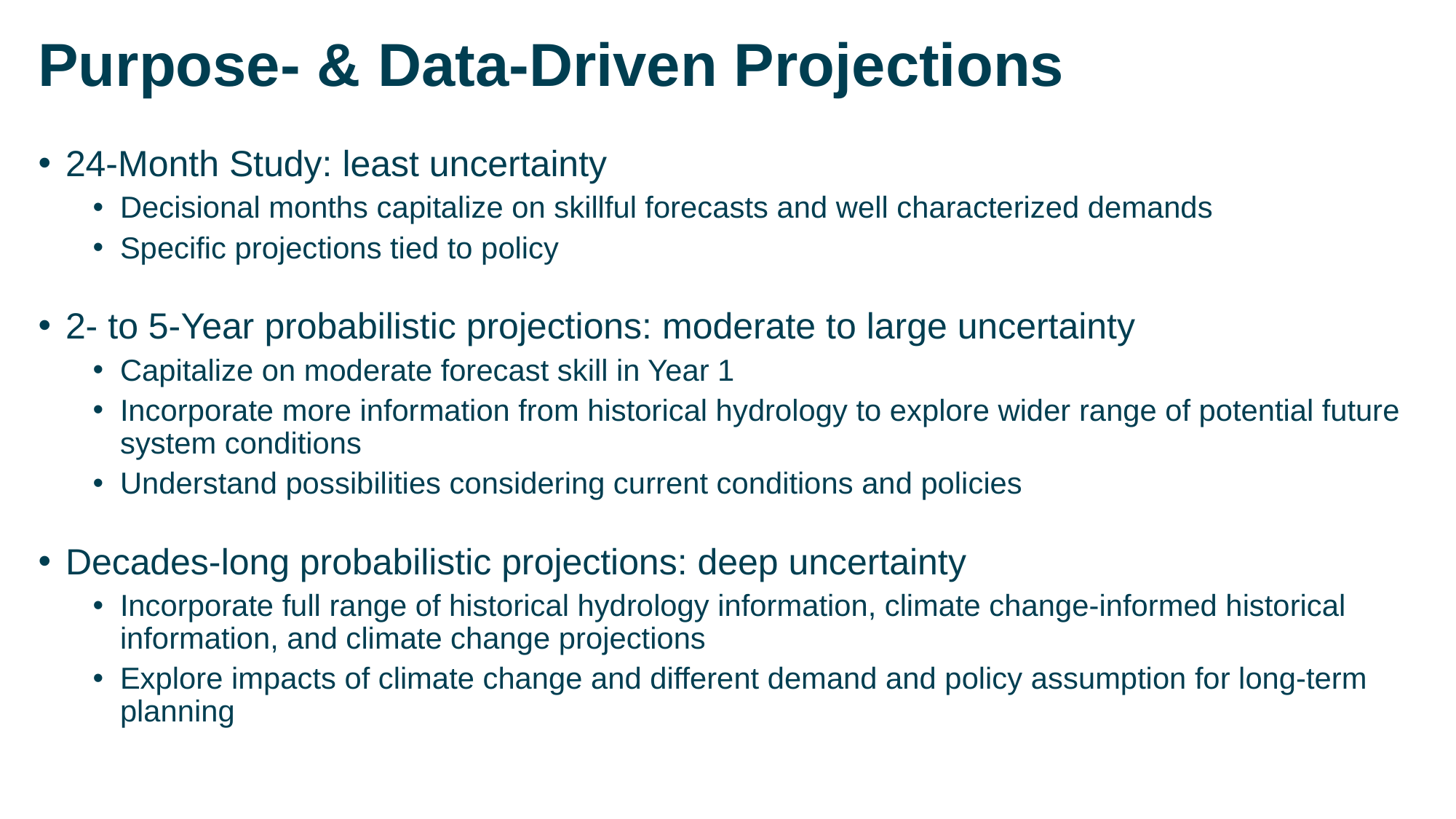

# Purpose- & Data-Driven Projections
24-Month Study: least uncertainty
Decisional months capitalize on skillful forecasts and well characterized demands
Specific projections tied to policy
2- to 5-Year probabilistic projections: moderate to large uncertainty
Capitalize on moderate forecast skill in Year 1
Incorporate more information from historical hydrology to explore wider range of potential future system conditions
Understand possibilities considering current conditions and policies
Decades-long probabilistic projections: deep uncertainty
Incorporate full range of historical hydrology information, climate change-informed historical information, and climate change projections
Explore impacts of climate change and different demand and policy assumption for long-term planning